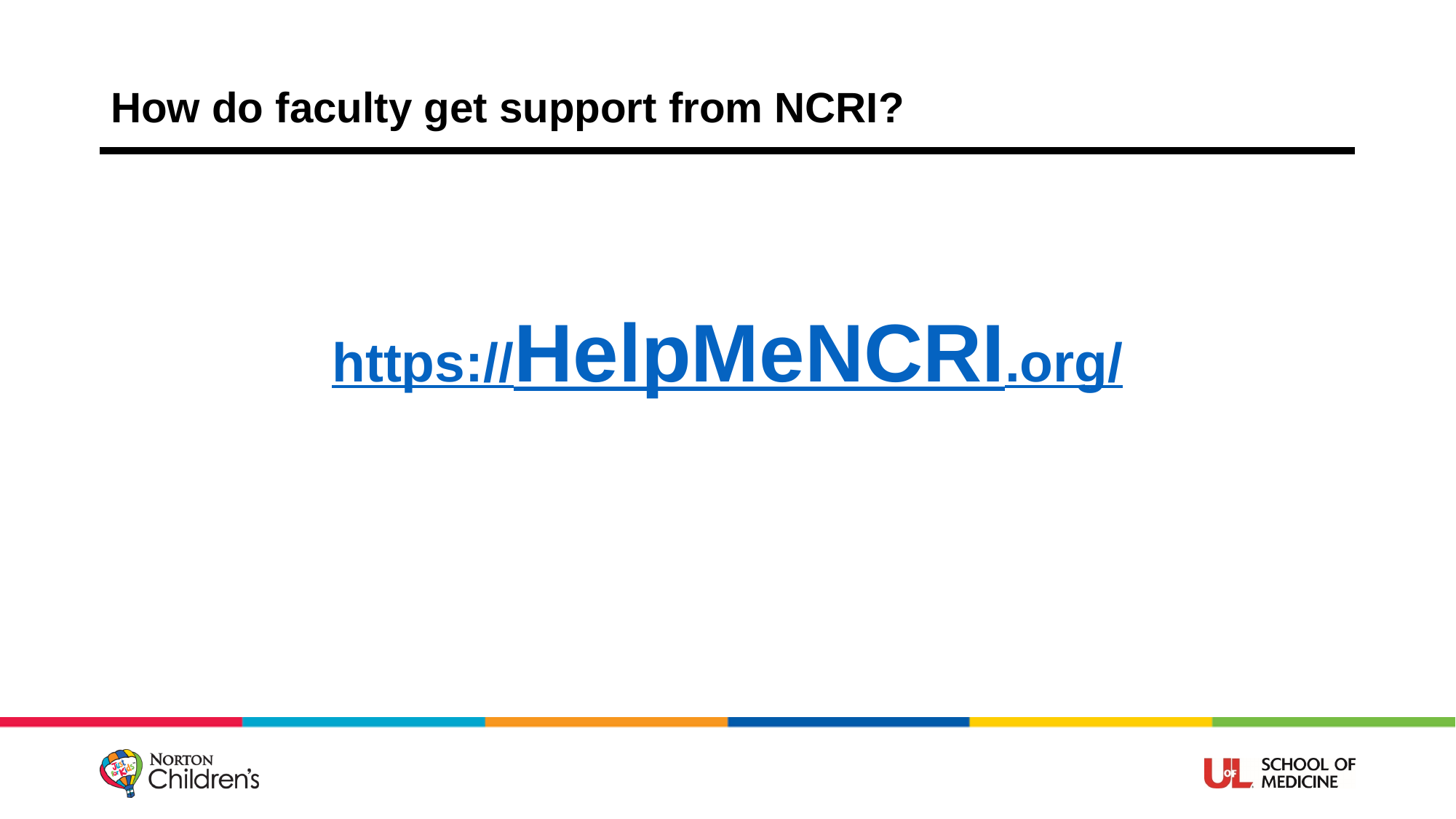

# How do faculty get support from NCRI?
https://HelpMeNCRI.org/